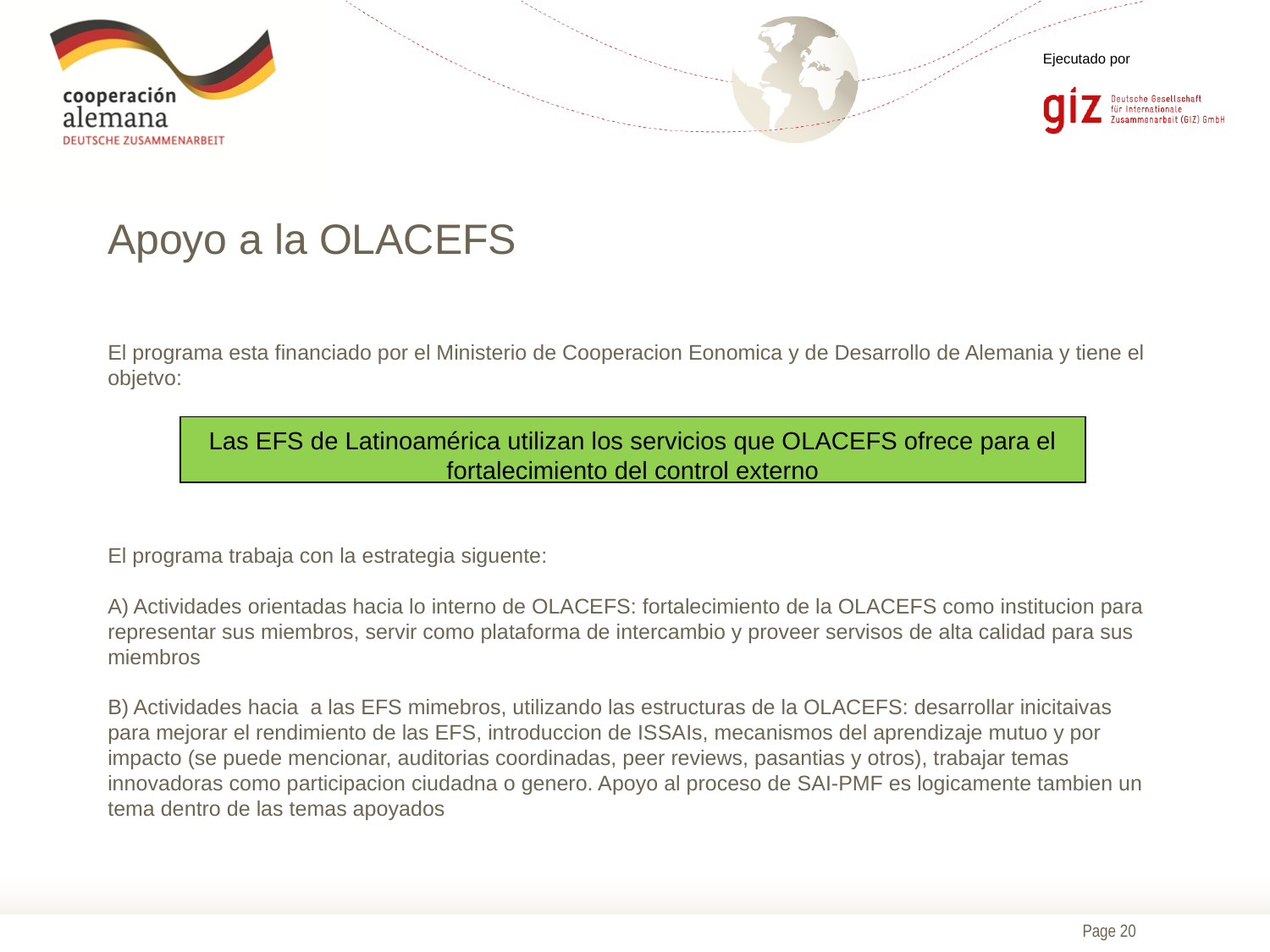

# Apoyo a la OLACEFS El programa esta financiado por el Ministerio de Cooperacion Eonomica y de Desarrollo de Alemania y tiene el objetvo: El programa trabaja con la estrategia siguente: A) Actividades orientadas hacia lo interno de OLACEFS: fortalecimiento de la OLACEFS como institucion para representar sus miembros, servir como plataforma de intercambio y proveer servisos de alta calidad para sus miembros B) Actividades hacia  a las EFS mimebros, utilizando las estructuras de la OLACEFS: desarrollar inicitaivas para mejorar el rendimiento de las EFS, introduccion de ISSAIs, mecanismos del aprendizaje mutuo y por impacto (se puede mencionar, auditorias coordinadas, peer reviews, pasantias y otros), trabajar temas innovadoras como participacion ciudadna o genero. Apoyo al proceso de SAI-PMF es logicamente tambien un tema dentro de las temas apoyados

Las EFS de Latinoamérica utilizan los servicios que OLACEFS ofrece para el fortalecimiento del control externo
03.12.2015
Unternehmenspräsentation 2012